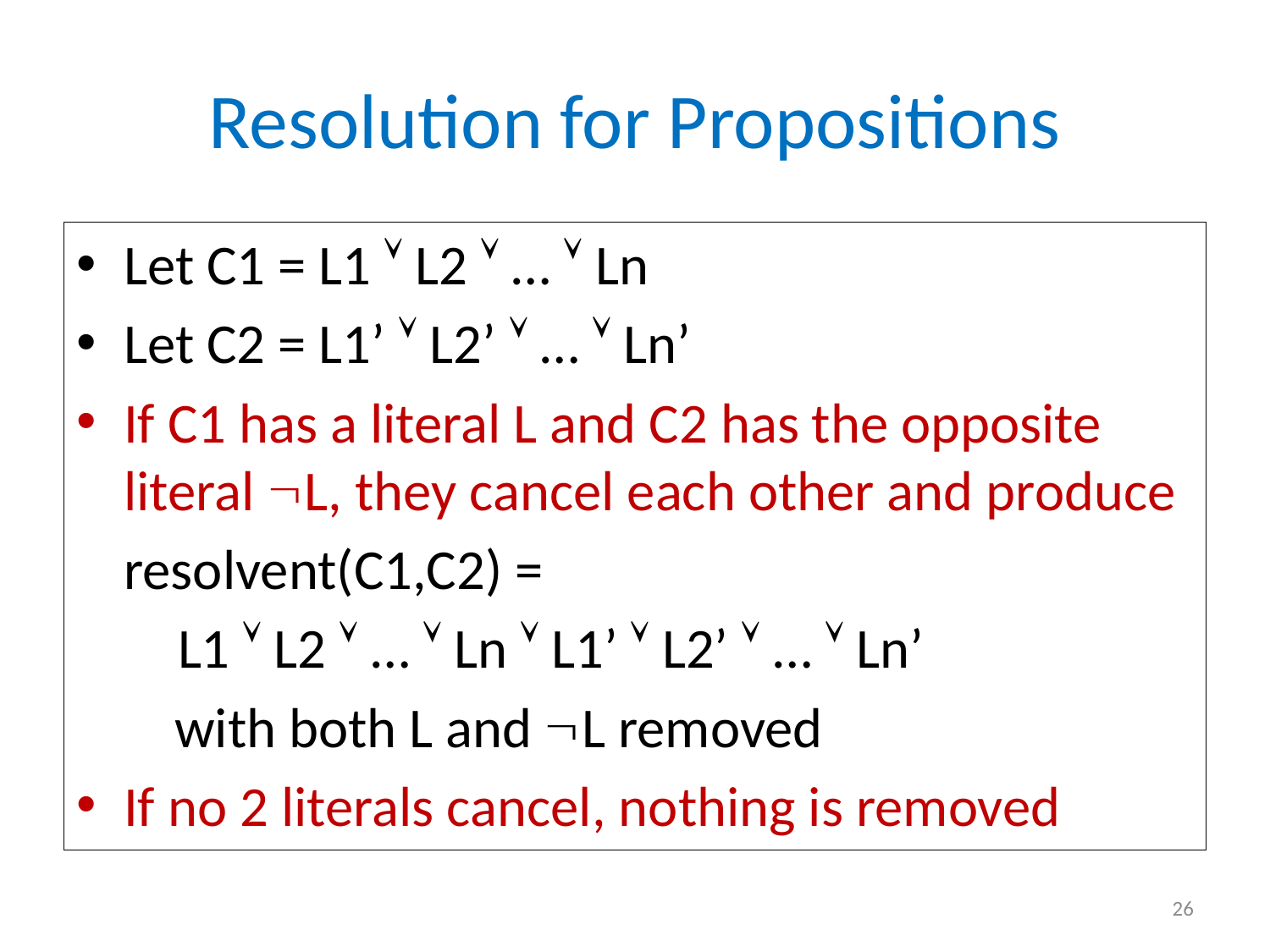

# Resolution for Propositions
Let C1 = L1 ∨ L2 ∨ … ∨ Ln
Let C2 = L1’ ∨ L2’ ∨ … ∨ Ln’
If C1 has a literal L and C2 has the opposite literal ¬L, they cancel each other and produce
	resolvent(C1,C2) =
        L1 ∨ L2 ∨ … ∨ Ln ∨ L1’ ∨ L2’ ∨ … ∨ Ln’
	    with both L and ¬L removed
If no 2 literals cancel, nothing is removed
26